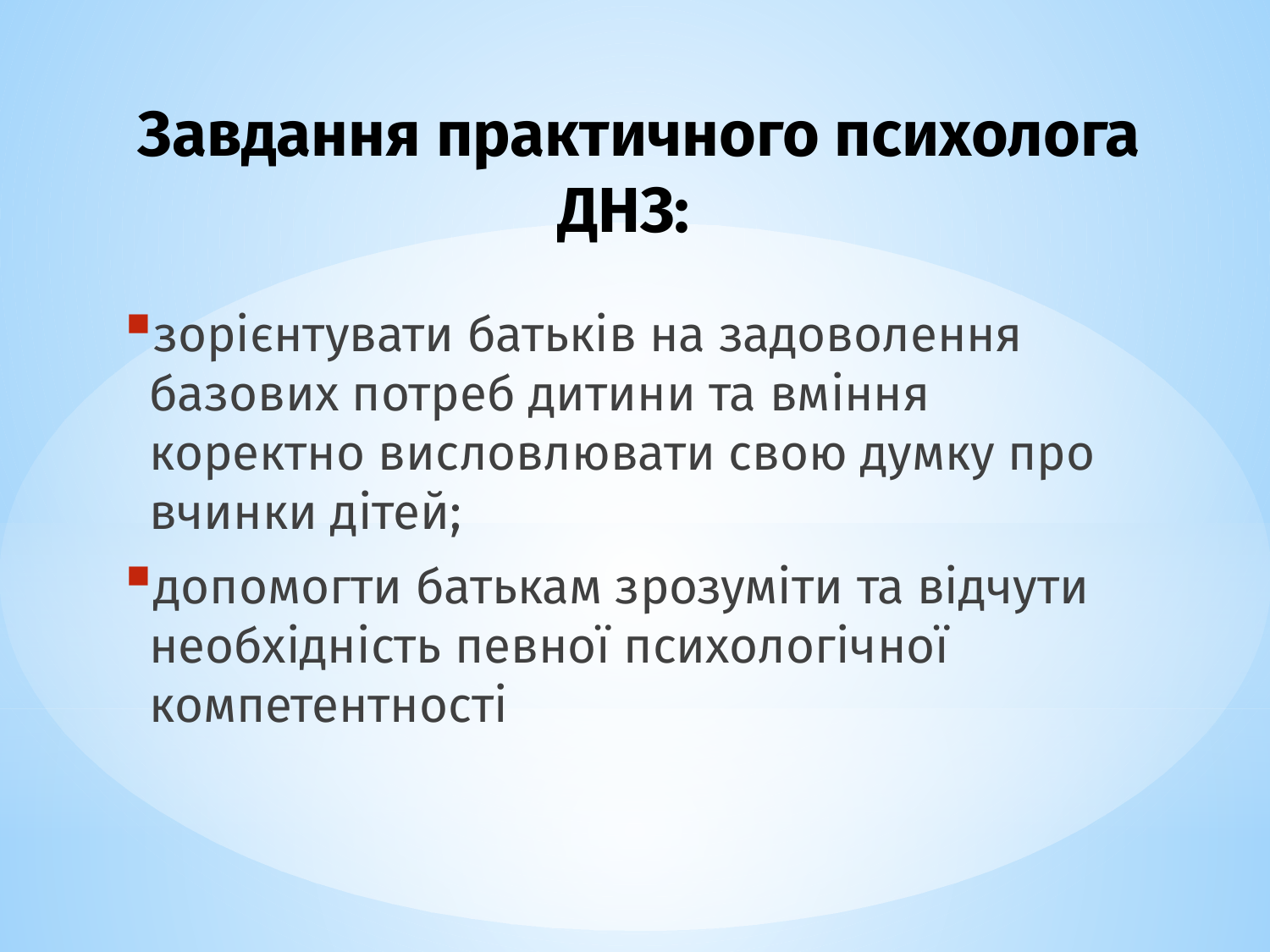

# Завдання практичного психолога ДНЗ:
зорієнтувати батьків на задоволення базових потреб дитини та вміння коректно висловлювати свою думку про вчинки дітей;
допомогти батькам зрозуміти та відчути необхідність певної психологічної компетентності